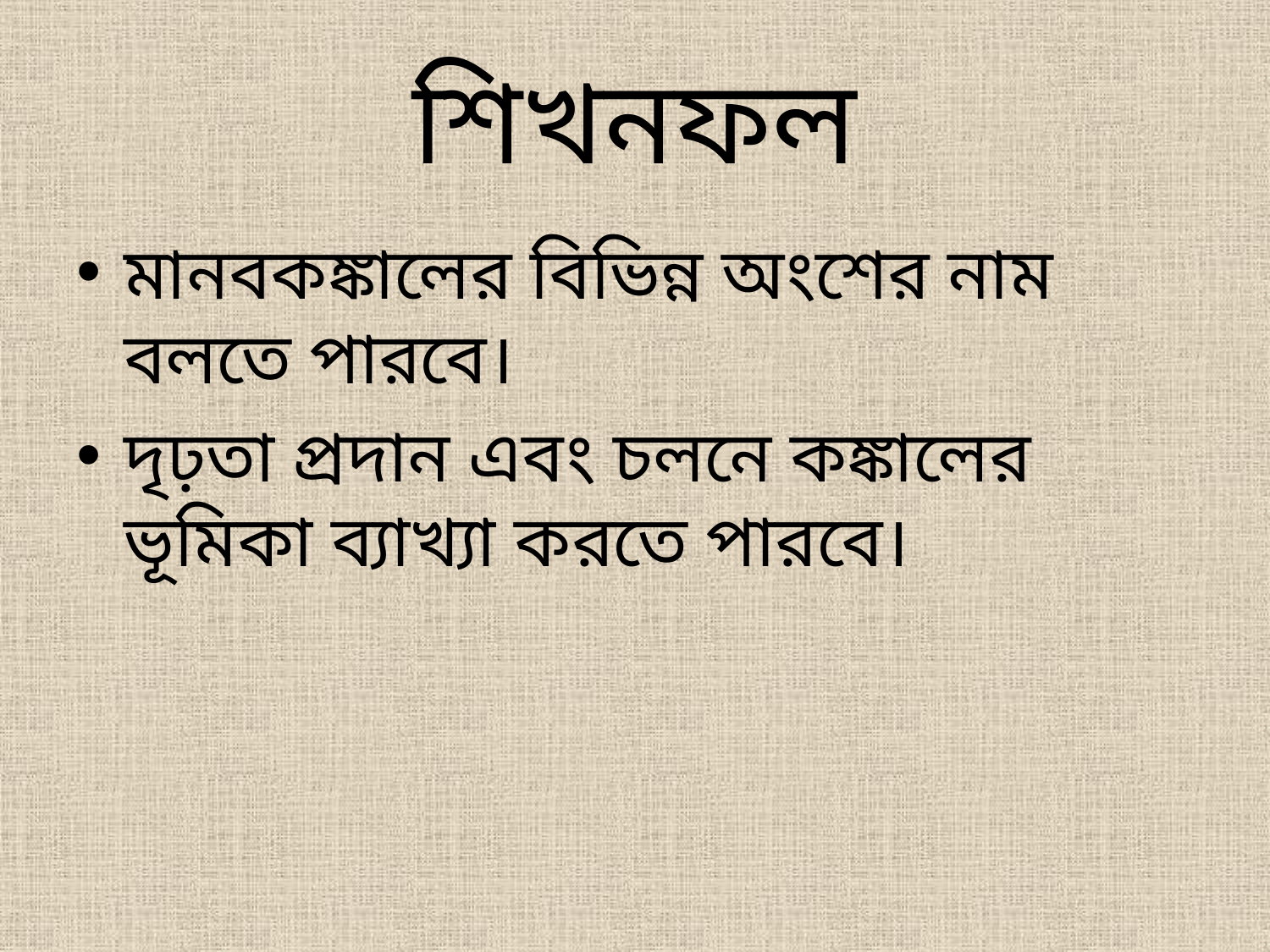

# শিখনফল
মানবকঙ্কালের বিভিন্ন অংশের নাম বলতে পারবে।
দৃঢ়তা প্রদান এবং চলনে কঙ্কালের ভূমিকা ব্যাখ্যা করতে পারবে।